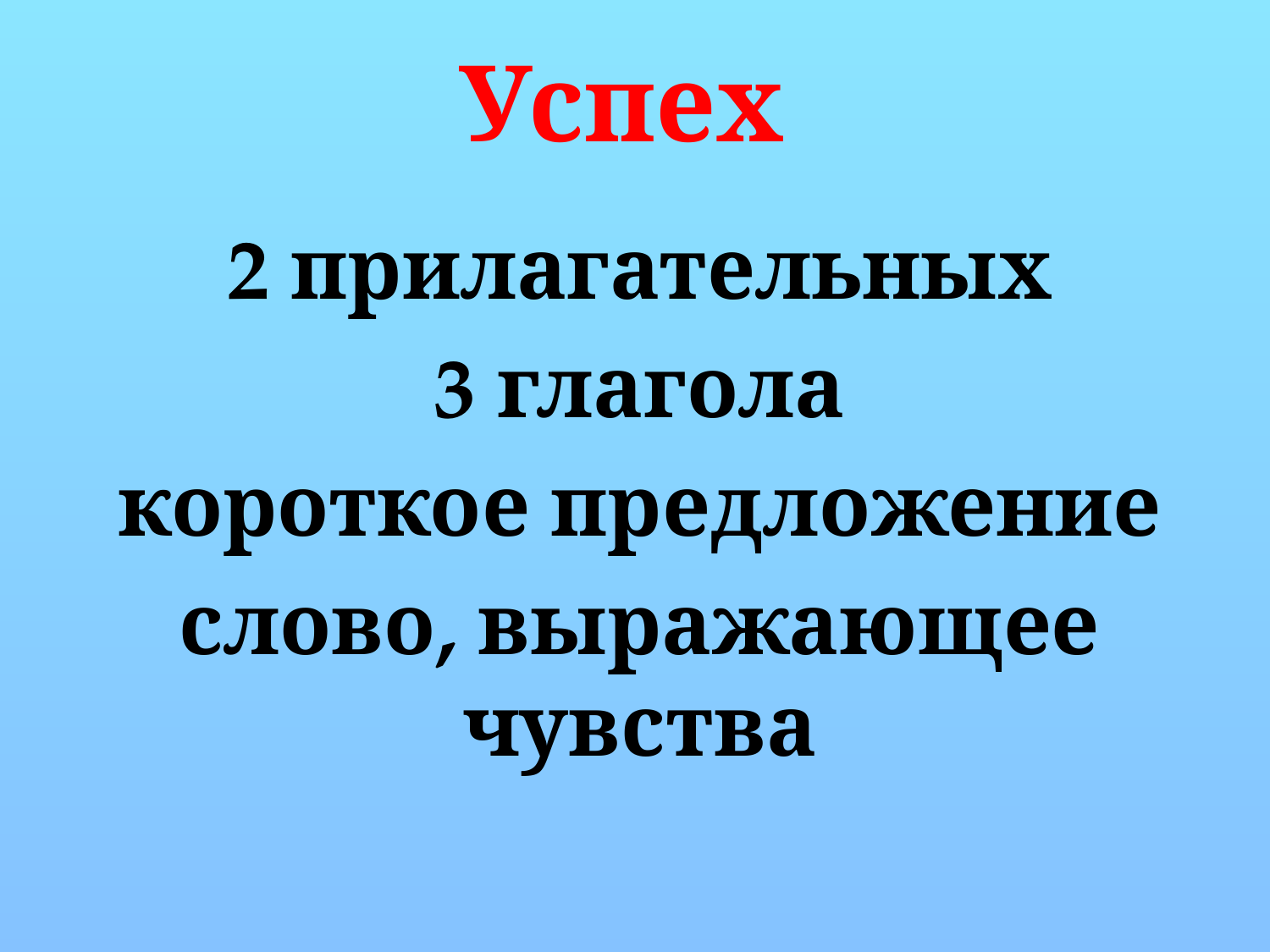

# Успех
2 прилагательных
3 глагола
короткое предложение
слово, выражающее чувства